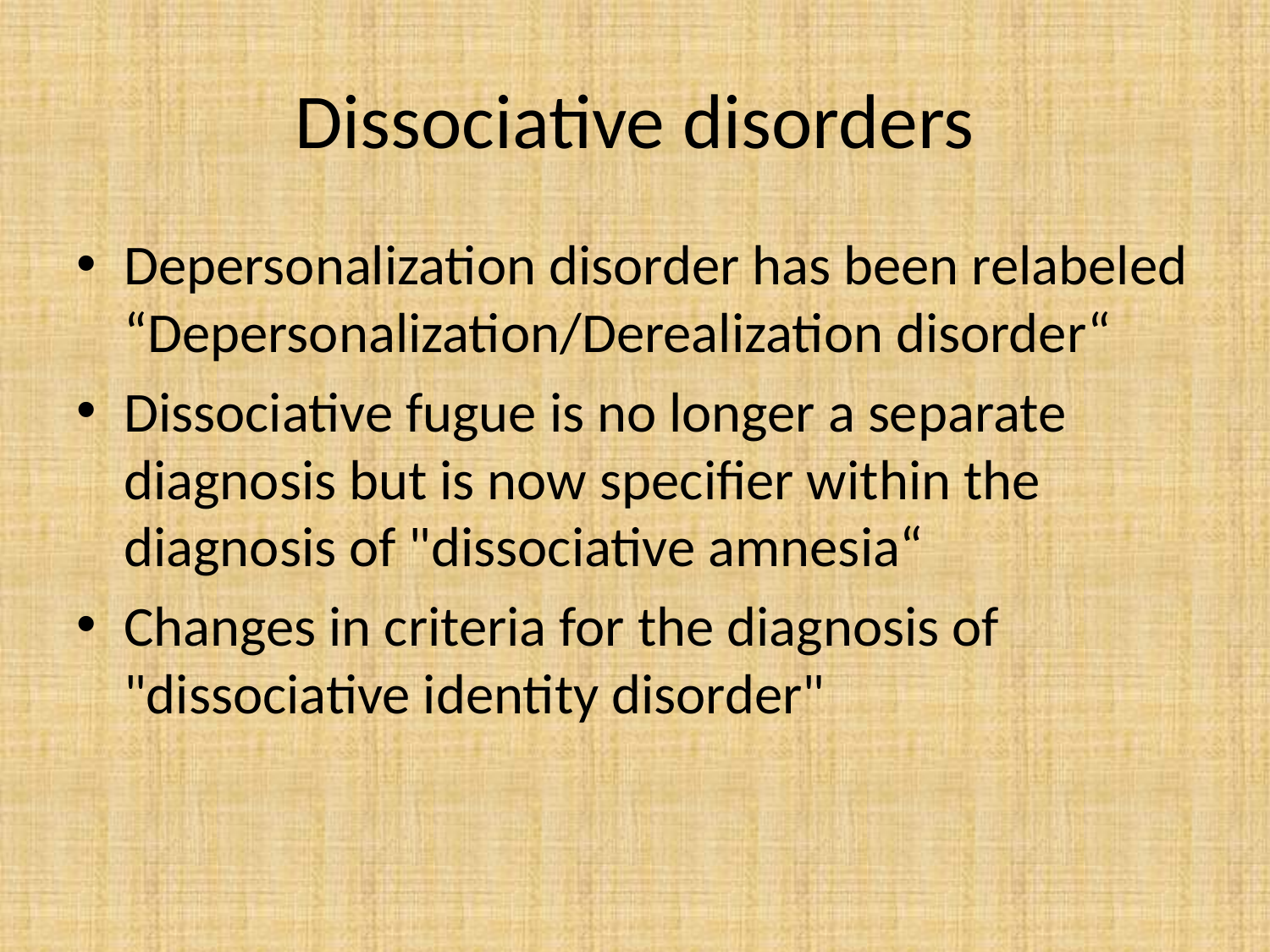

# Dissociative disorders
Depersonalization disorder has been relabeled “Depersonalization/Derealization disorder“
Dissociative fugue is no longer a separate diagnosis but is now specifier within the diagnosis of "dissociative amnesia“
Changes in criteria for the diagnosis of "dissociative identity disorder"